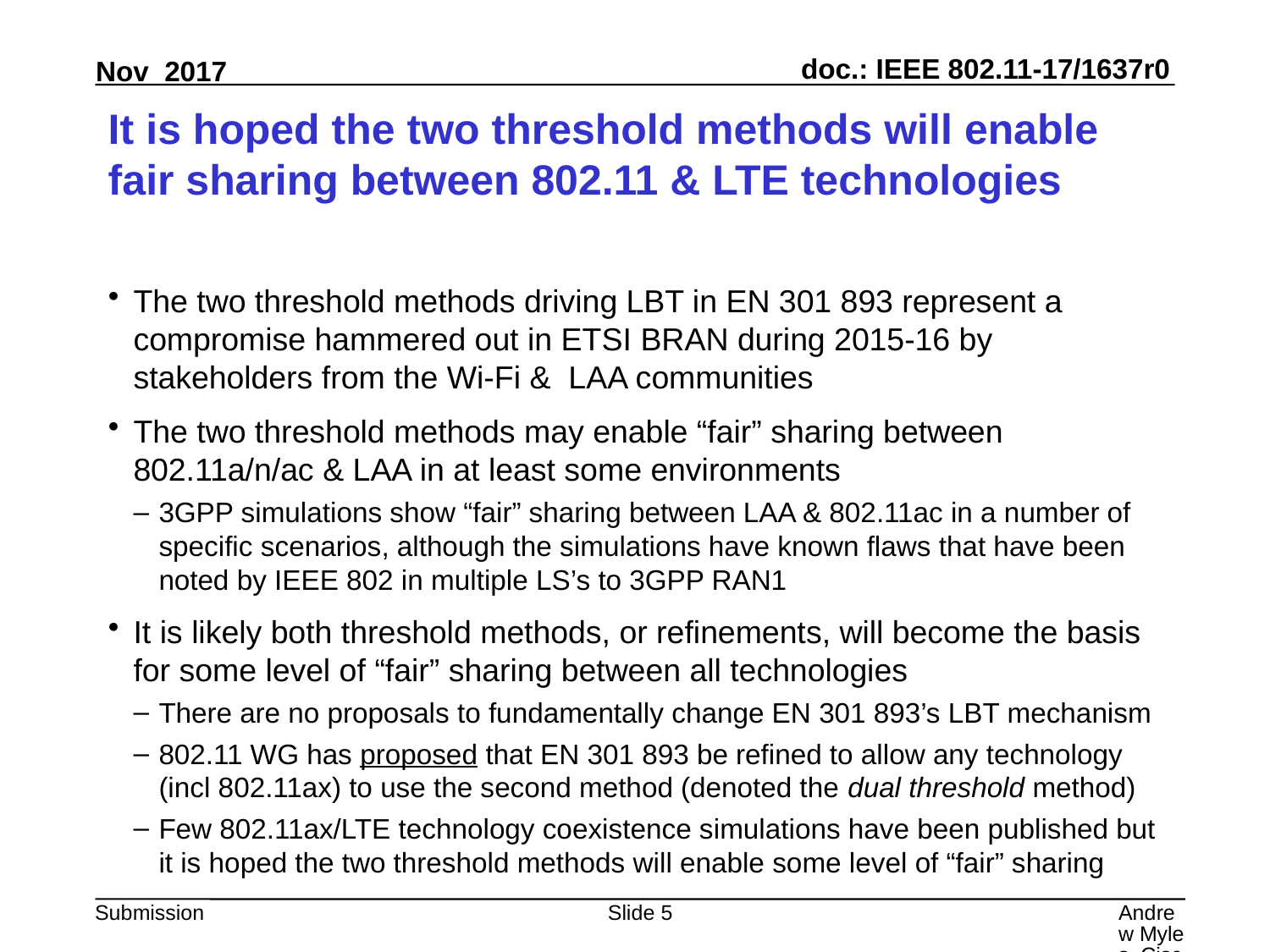

# It is hoped the two threshold methods will enable fair sharing between 802.11 & LTE technologies
The two threshold methods driving LBT in EN 301 893 represent a compromise hammered out in ETSI BRAN during 2015-16 by stakeholders from the Wi-Fi &  LAA communities
The two threshold methods may enable “fair” sharing between 802.11a/n/ac & LAA in at least some environments
3GPP simulations show “fair” sharing between LAA & 802.11ac in a number of specific scenarios, although the simulations have known flaws that have been noted by IEEE 802 in multiple LS’s to 3GPP RAN1
It is likely both threshold methods, or refinements, will become the basis for some level of “fair” sharing between all technologies
There are no proposals to fundamentally change EN 301 893’s LBT mechanism
802.11 WG has proposed that EN 301 893 be refined to allow any technology (incl 802.11ax) to use the second method (denoted the dual threshold method)
Few 802.11ax/LTE technology coexistence simulations have been published but it is hoped the two threshold methods will enable some level of “fair” sharing
Slide 5
Andrew Myles, Cisco